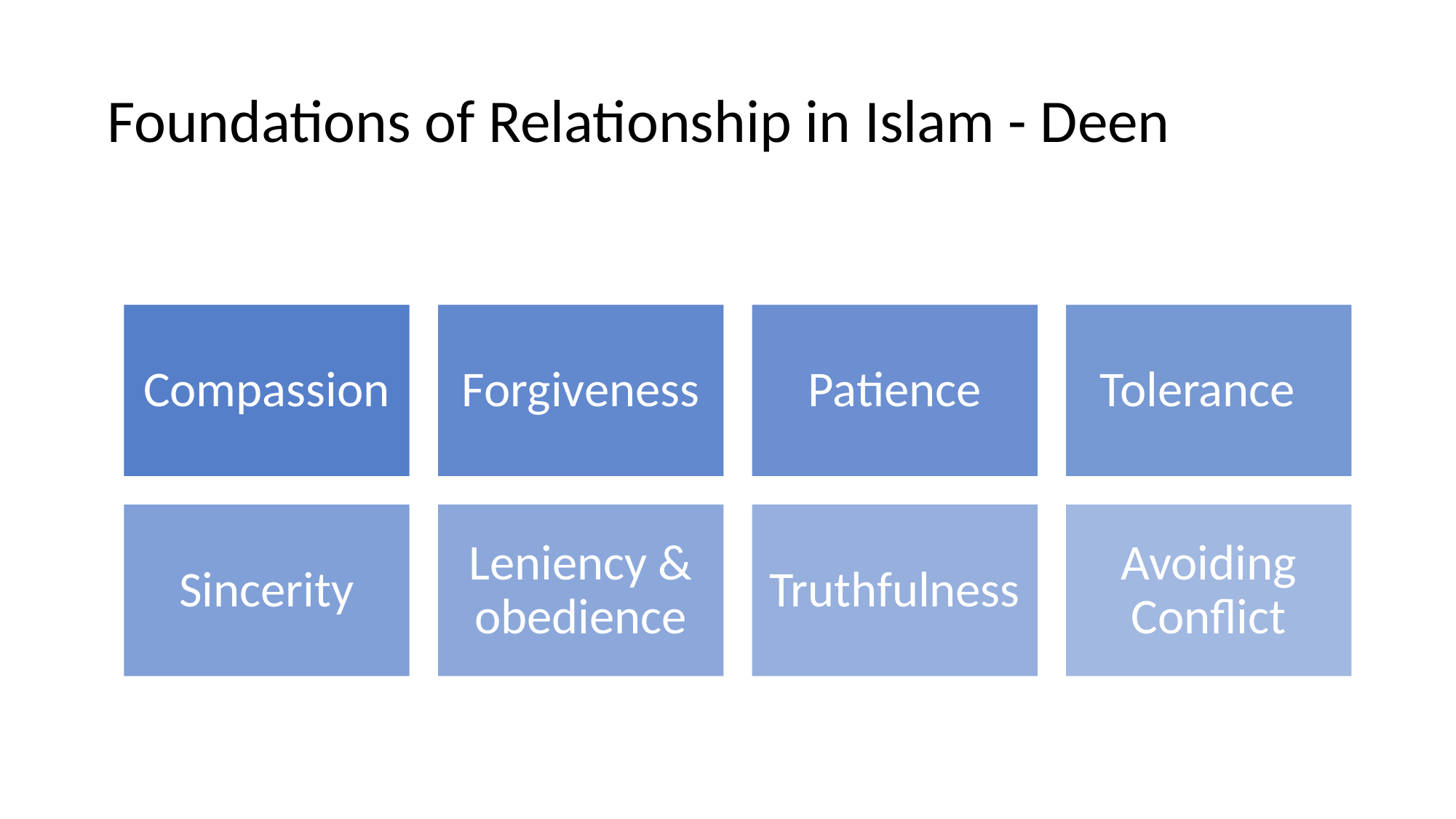

# Foundations of Relationship in Islam - Deen
Compassion
Forgiveness
Patience
Tolerance
Sincerity
Leniency & obedience
Truthfulness
Avoiding Conflict